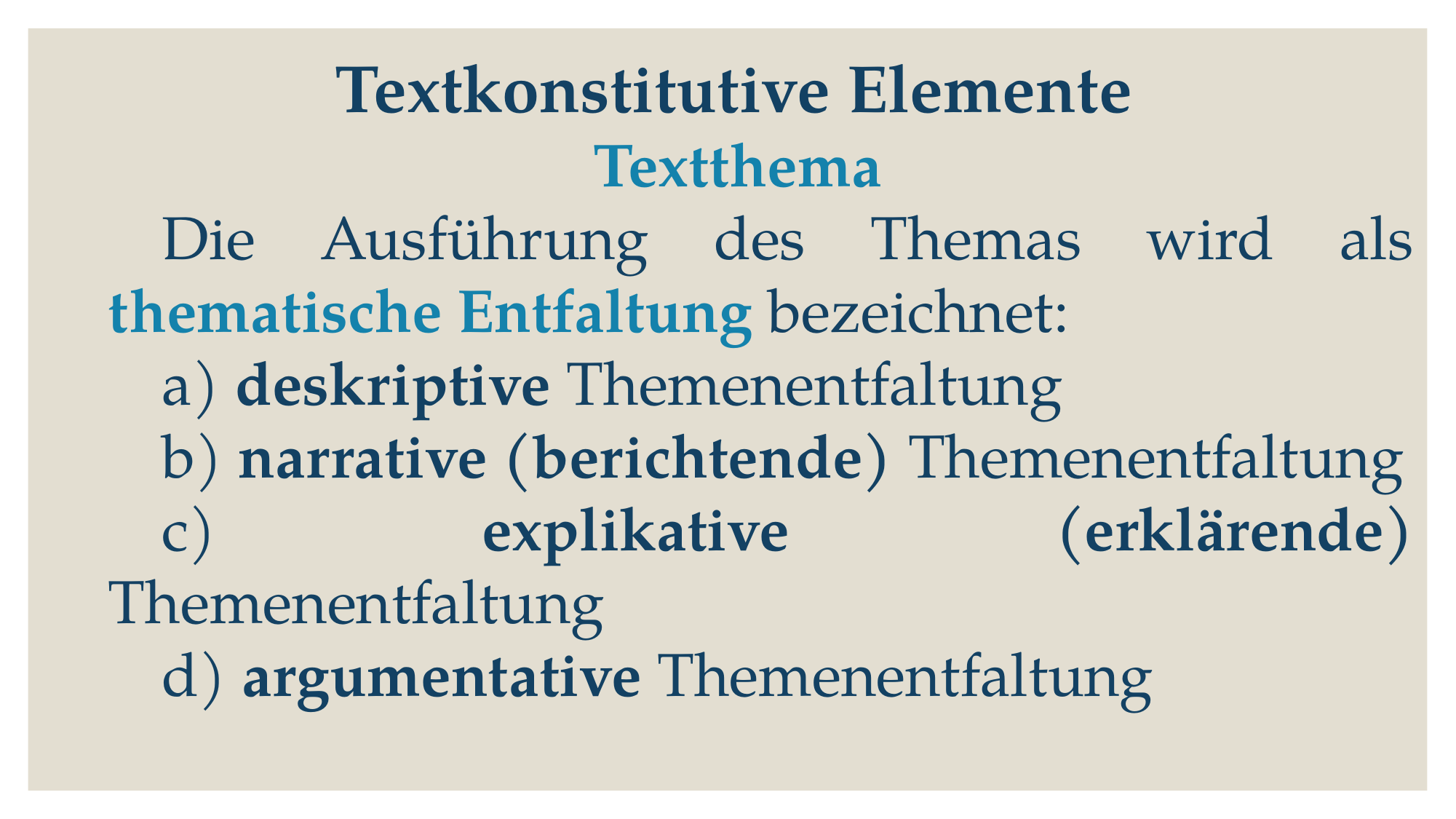

Textkonstitutive Elemente
 Textthema
Die Ausführung des Themas wird als thematische Entfaltung bezeichnet:
a) deskriptive Themenentfaltung
b) narrative (berichtende) Themenentfaltung
c) explikative (erklärende) Themenentfaltung
d) argumentative Themenentfaltung